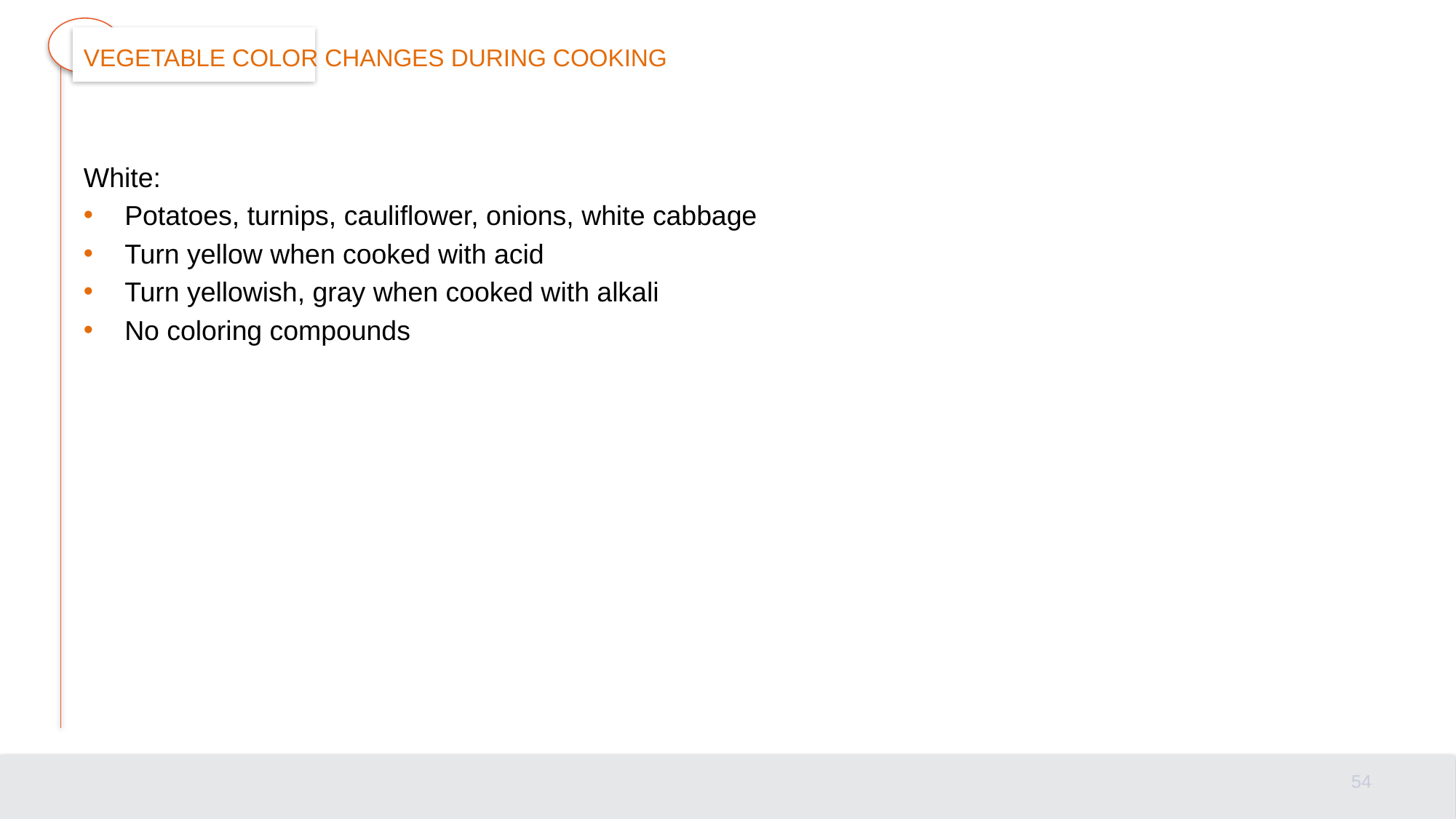

# Vegetable color changes during cooking
White:
Potatoes, turnips, cauliflower, onions, white cabbage
Turn yellow when cooked with acid
Turn yellowish, gray when cooked with alkali
No coloring compounds

54